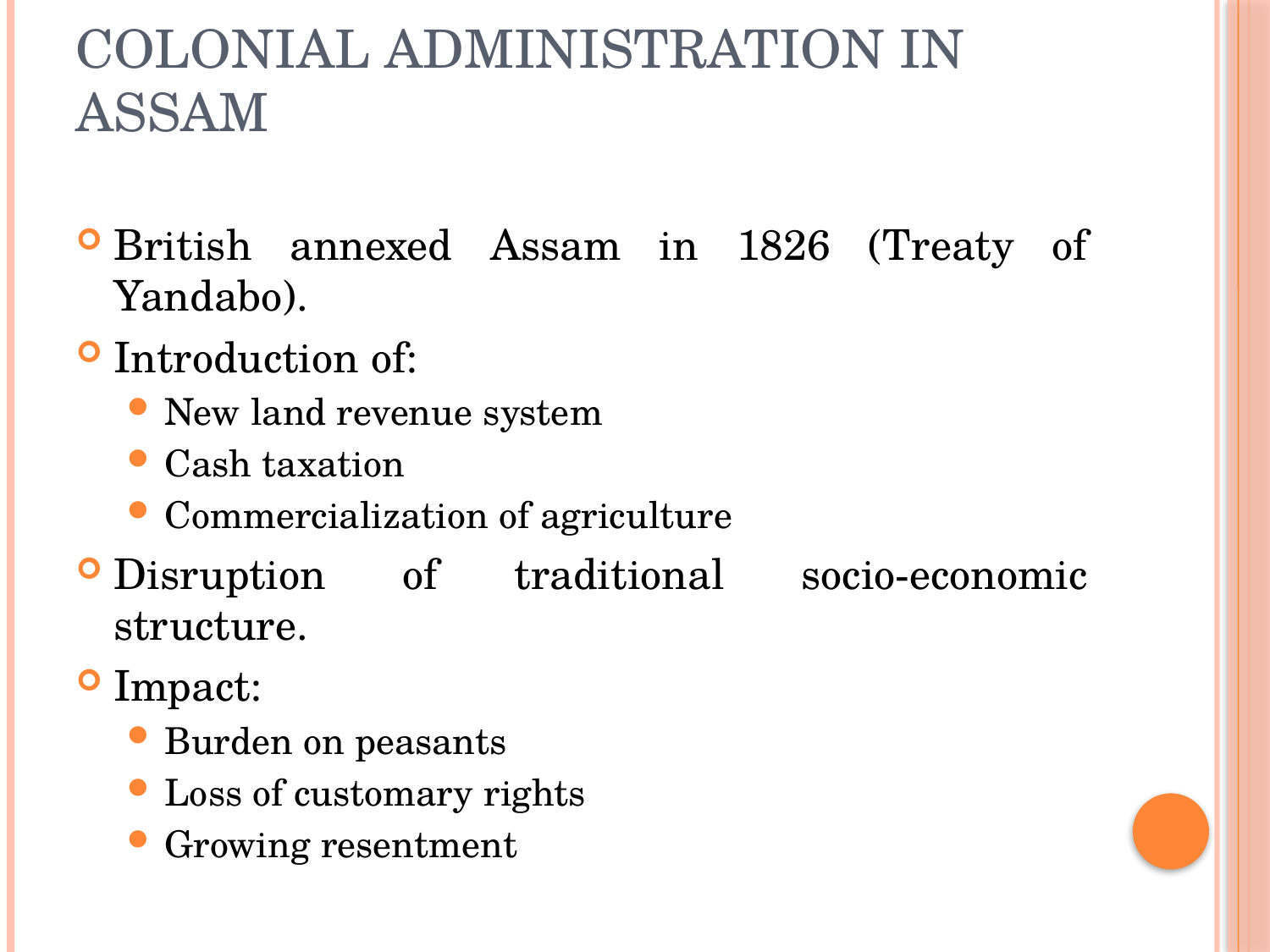

# Colonial Administration in Assam
British annexed Assam in 1826 (Treaty of Yandabo).
Introduction of:
New land revenue system
Cash taxation
Commercialization of agriculture
Disruption of traditional socio-economic structure.
Impact:
Burden on peasants
Loss of customary rights
Growing resentment